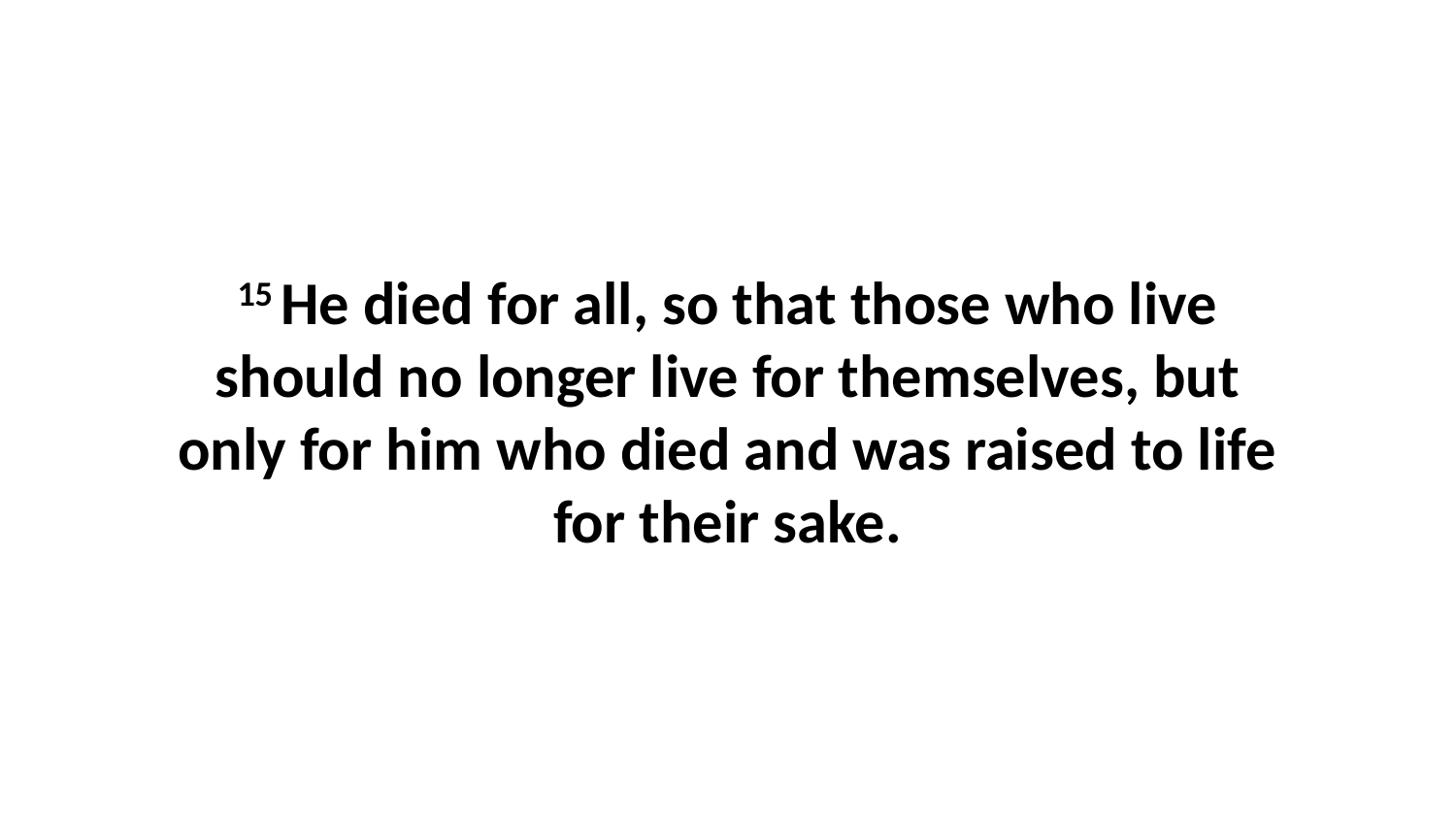

15 He died for all, so that those who live should no longer live for themselves, but only for him who died and was raised to life for their sake.